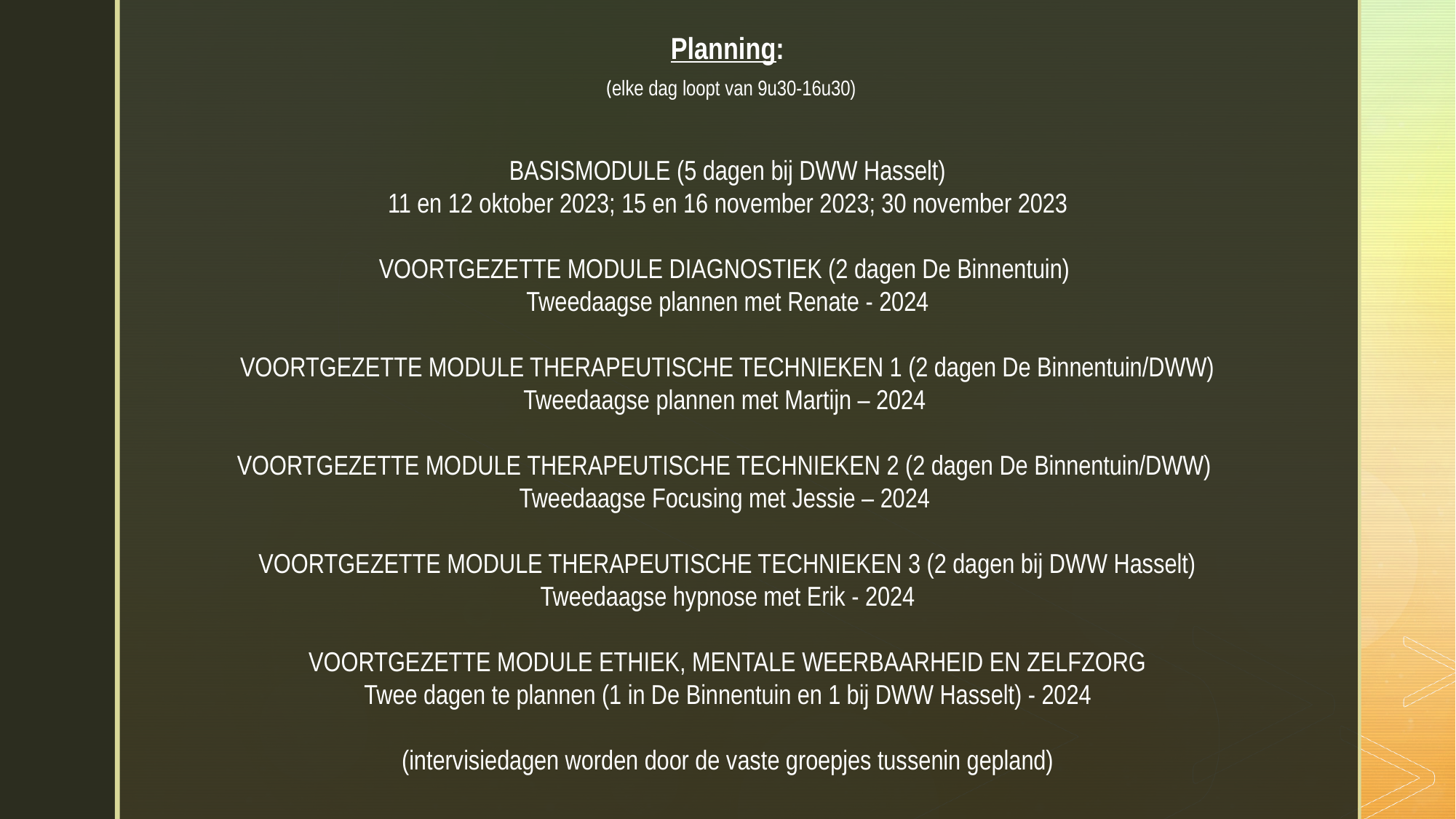

Planning:
 (elke dag loopt van 9u30-16u30)

BASISMODULE (5 dagen bij DWW Hasselt)
11 en 12 oktober 2023; 15 en 16 november 2023; 30 november 2023

VOORTGEZETTE MODULE DIAGNOSTIEK (2 dagen De Binnentuin)
Tweedaagse plannen met Renate - 2024

VOORTGEZETTE MODULE THERAPEUTISCHE TECHNIEKEN 1 (2 dagen De Binnentuin/DWW)
Tweedaagse plannen met Martijn – 2024

VOORTGEZETTE MODULE THERAPEUTISCHE TECHNIEKEN 2 (2 dagen De Binnentuin/DWW)
Tweedaagse Focusing met Jessie – 2024

VOORTGEZETTE MODULE THERAPEUTISCHE TECHNIEKEN 3 (2 dagen bij DWW Hasselt)
Tweedaagse hypnose met Erik - 2024

VOORTGEZETTE MODULE ETHIEK, MENTALE WEERBAARHEID EN ZELFZORG
Twee dagen te plannen (1 in De Binnentuin en 1 bij DWW Hasselt) - 2024

(intervisiedagen worden door de vaste groepjes tussenin gepland)

Prijs (lunch niet inbegrepen):

€750.00 voor de opleidingsdagen

Inschrijven kan via mail bij jessie.delooz@gmail.com of erik.de.soir@telenet.be